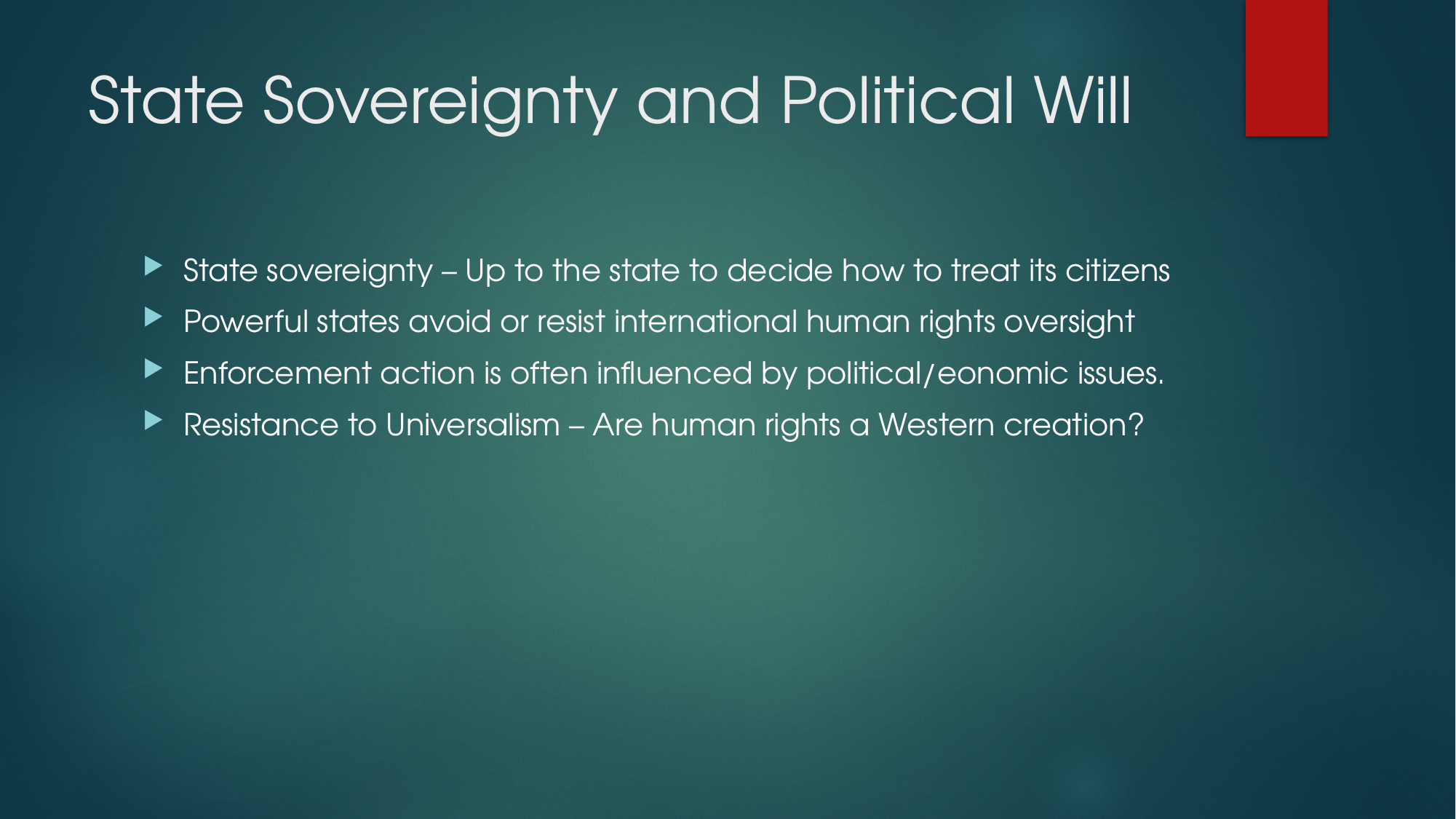

# State Sovereignty and Political Will
State sovereignty – Up to the state to decide how to treat its citizens
Powerful states avoid or resist international human rights oversight
Enforcement action is often influenced by political/eonomic issues.
Resistance to Universalism – Are human rights a Western creation?